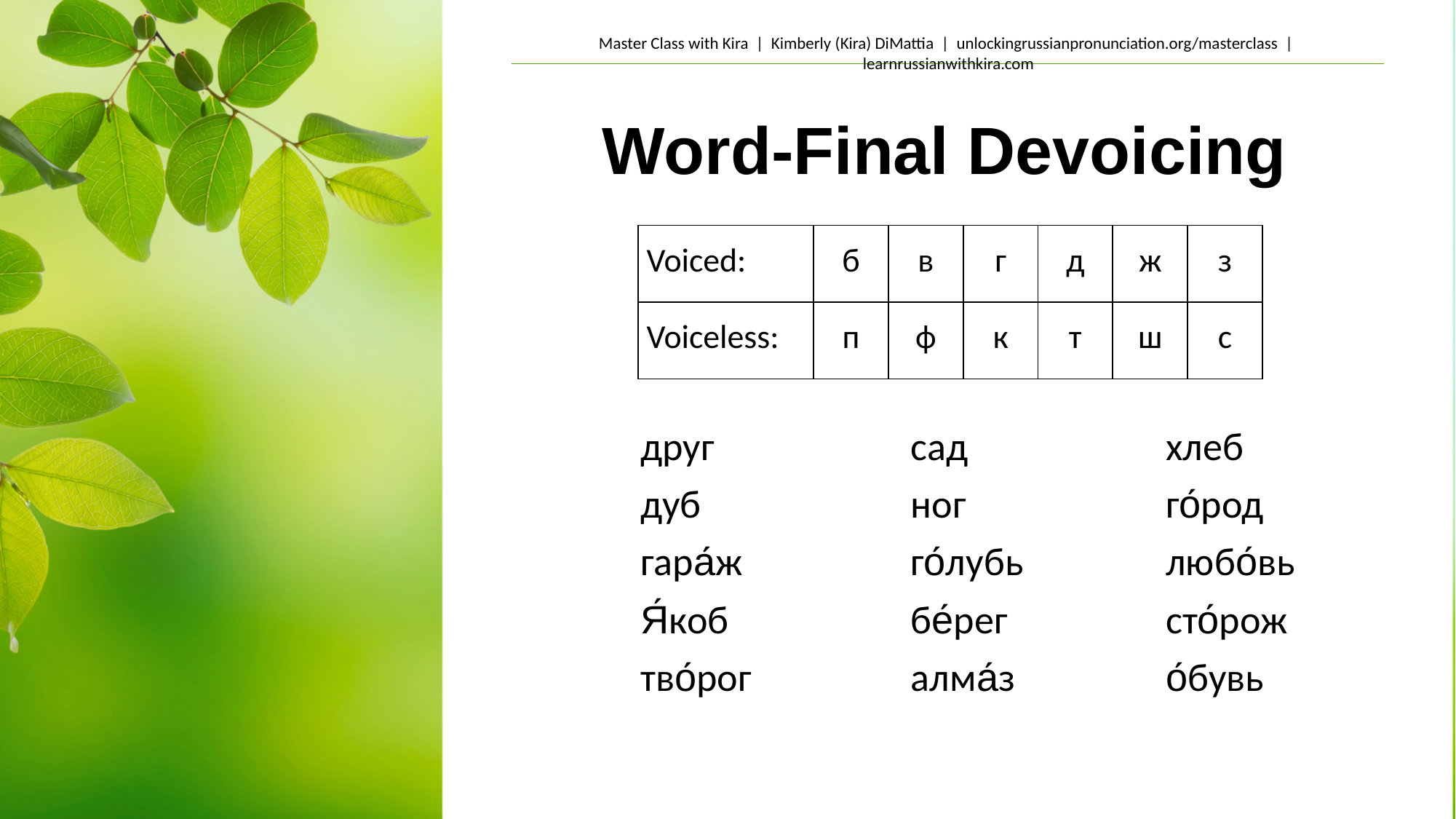

# Word-Final Devoicing
| Voiced: | б | в | г | д | ж | з |
| --- | --- | --- | --- | --- | --- | --- |
| Voiceless: | п | ф | к | т | ш | с |
друг
дуб
гара́ж
Я́коб
тво́рог
хлеб
го́род
любо́вь
сто́рож
о́бувь
сад
ног
го́лубь
бе́рег
алма́з